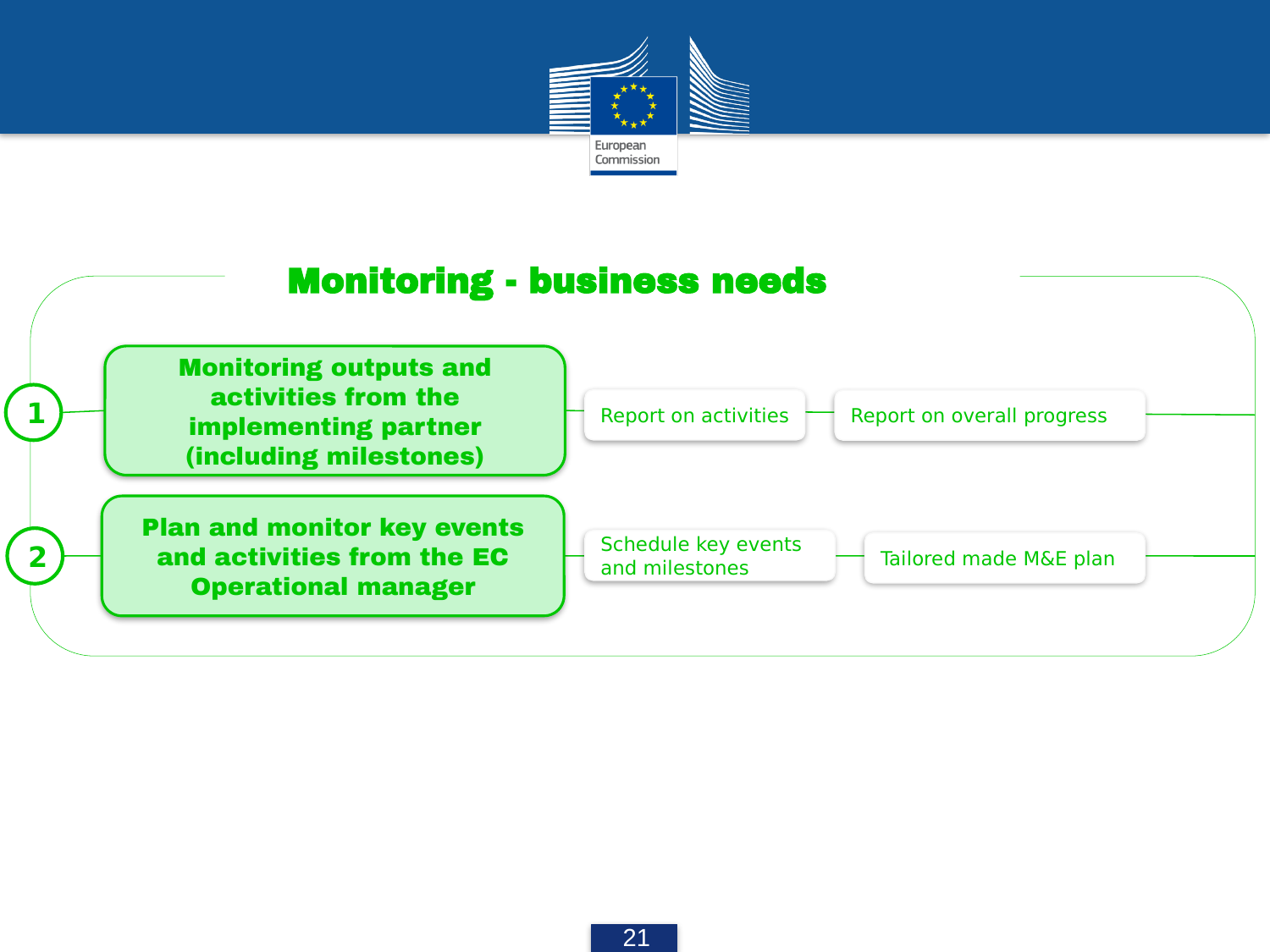

Monitoring - business needs

Monitoring outputs and activities from the implementing partner (including milestones)
1
Report on activities
Report on overall progress
Plan and monitor key events and activities from the EC Operational manager
2
Schedule key events and milestones
Tailored made M&E plan
21